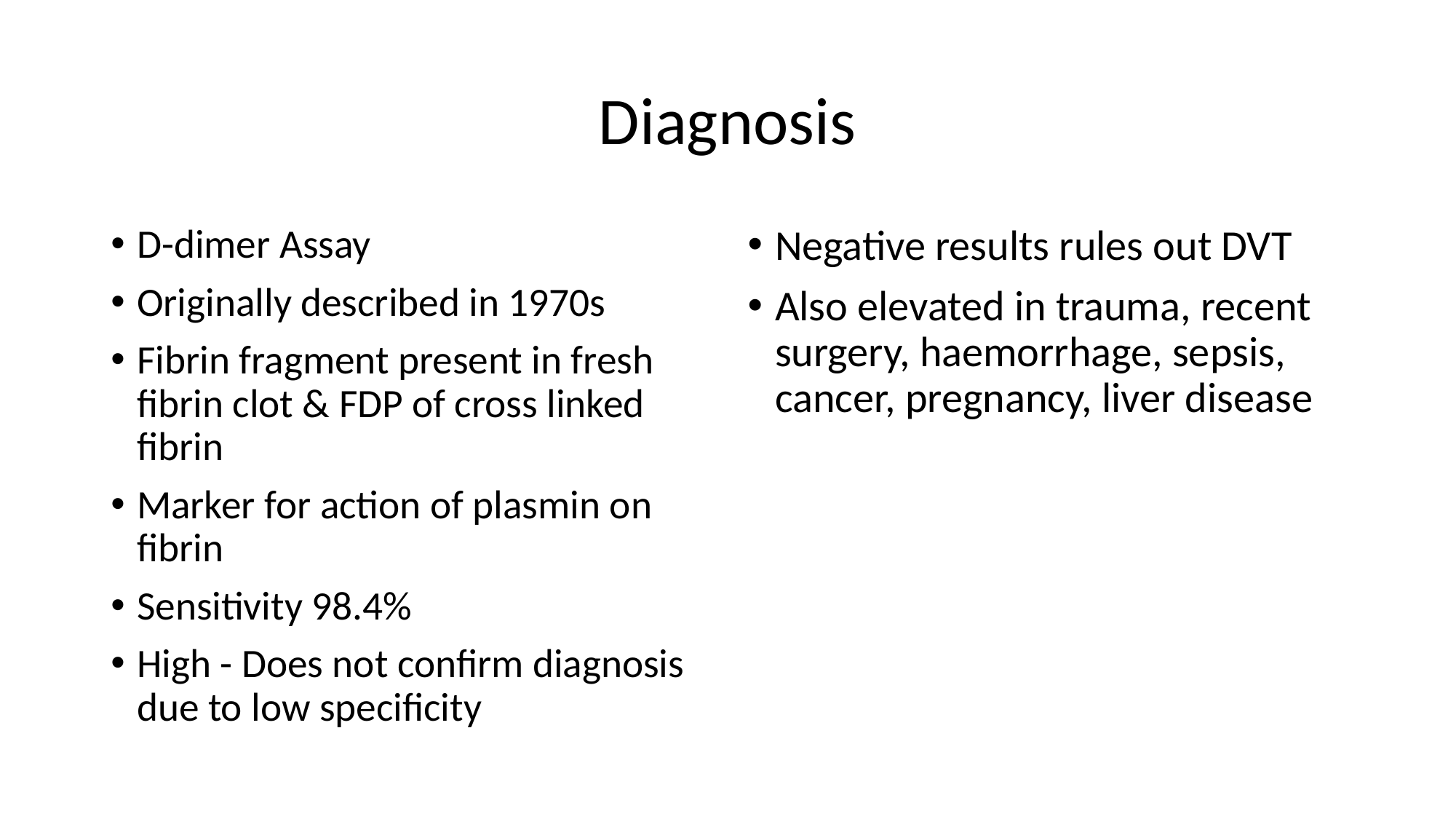

# Diagnosis
D-dimer Assay
Originally described in 1970s
Fibrin fragment present in fresh fibrin clot & FDP of cross linked fibrin
Marker for action of plasmin on fibrin
Sensitivity 98.4%
High - Does not confirm diagnosis due to low specificity
Negative results rules out DVT
Also elevated in trauma, recent surgery, haemorrhage, sepsis, cancer, pregnancy, liver disease